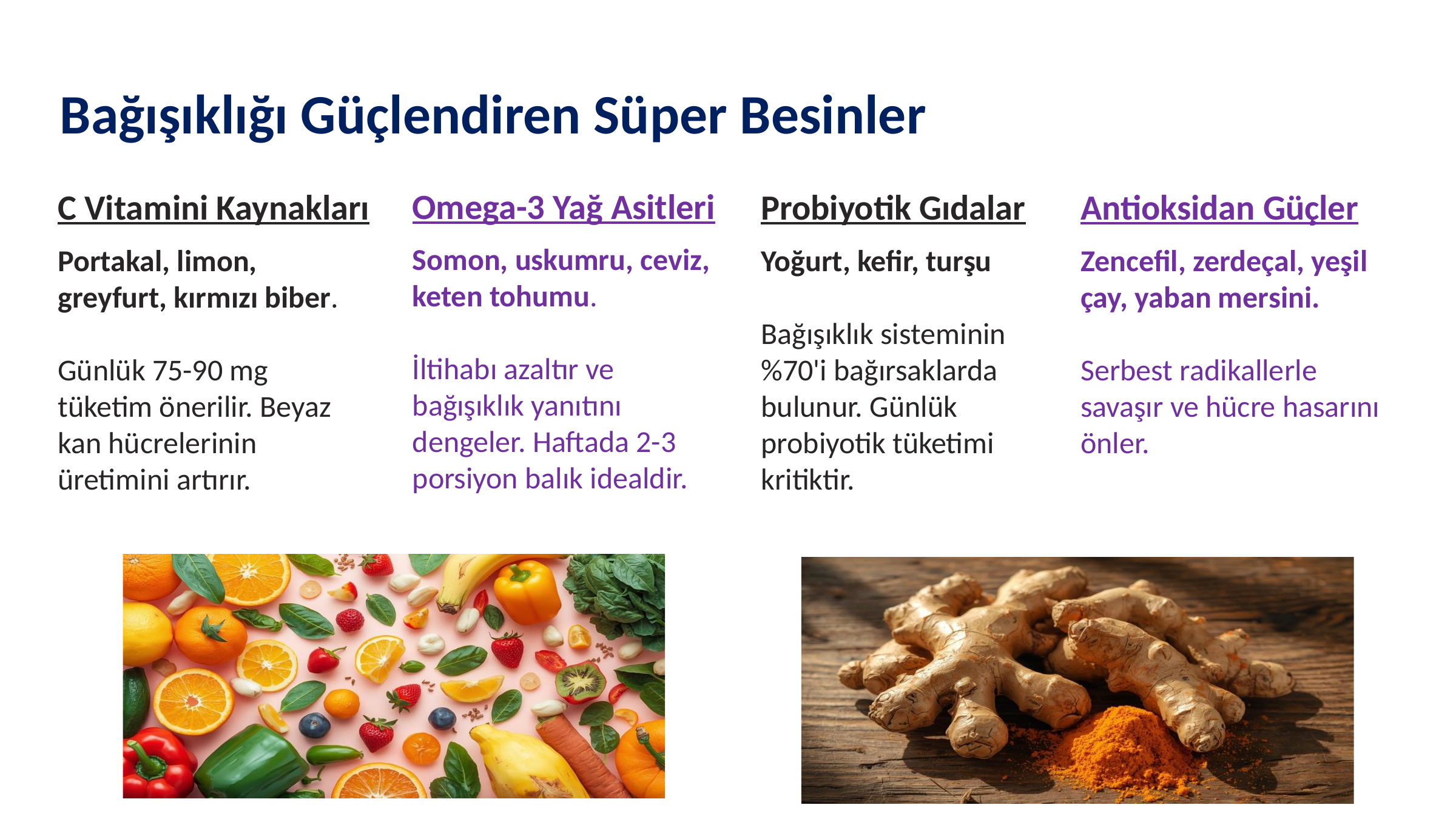

Bağışıklığı Güçlendiren Süper Besinler
Omega-3 Yağ Asitleri
C Vitamini Kaynakları
Probiyotik Gıdalar
Antioksidan Güçler
Somon, uskumru, ceviz, keten tohumu.

İltihabı azaltır ve bağışıklık yanıtını dengeler. Haftada 2-3 porsiyon balık idealdir.
Portakal, limon, greyfurt, kırmızı biber.

Günlük 75-90 mg tüketim önerilir. Beyaz kan hücrelerinin üretimini artırır.
Yoğurt, kefir, turşu

Bağışıklık sisteminin %70'i bağırsaklarda bulunur. Günlük probiyotik tüketimi kritiktir.
Zencefil, zerdeçal, yeşil çay, yaban mersini.

Serbest radikallerle savaşır ve hücre hasarını önler.